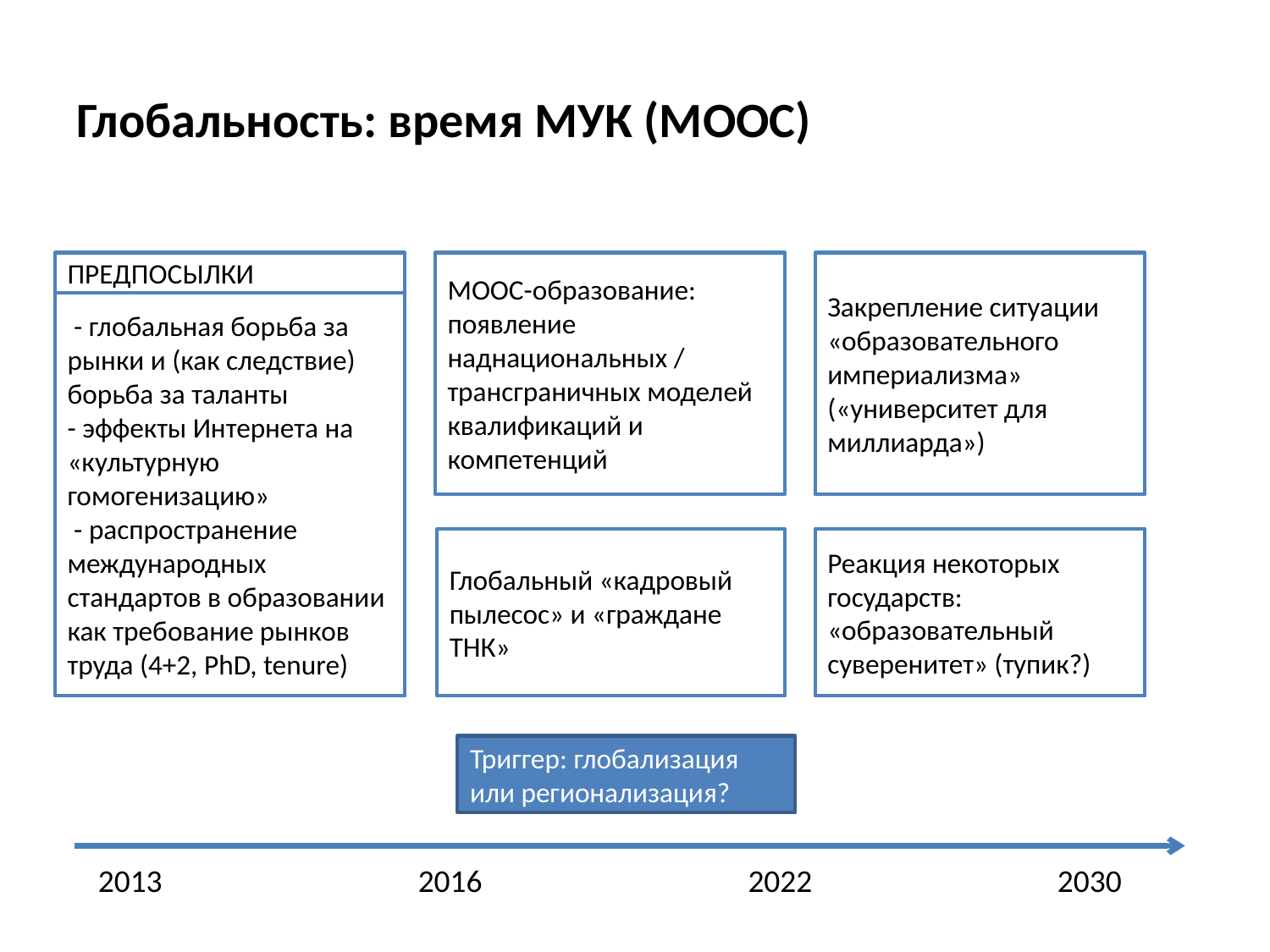

# Глобальность: время МУК (МOOC)
ПРЕДПОСЫЛКИ
MOOC-образование: появление наднациональных / трансграничных моделей квалификаций и компетенций
Закрепление ситуации «образовательного империализма» («университет для миллиарда»)
 - глобальная борьба за рынки и (как следствие) борьба за таланты
- эффекты Интернета на «культурную гомогенизацию»
 - распространение международных стандартов в образовании как требование рынков труда (4+2, PhD, tenure)
Глобальный «кадровый пылесос» и «граждане ТНК»
Реакция некоторых государств: «образовательный суверенитет» (тупик?)
Триггер: глобализация или регионализация?
2013
2016
2022
2030